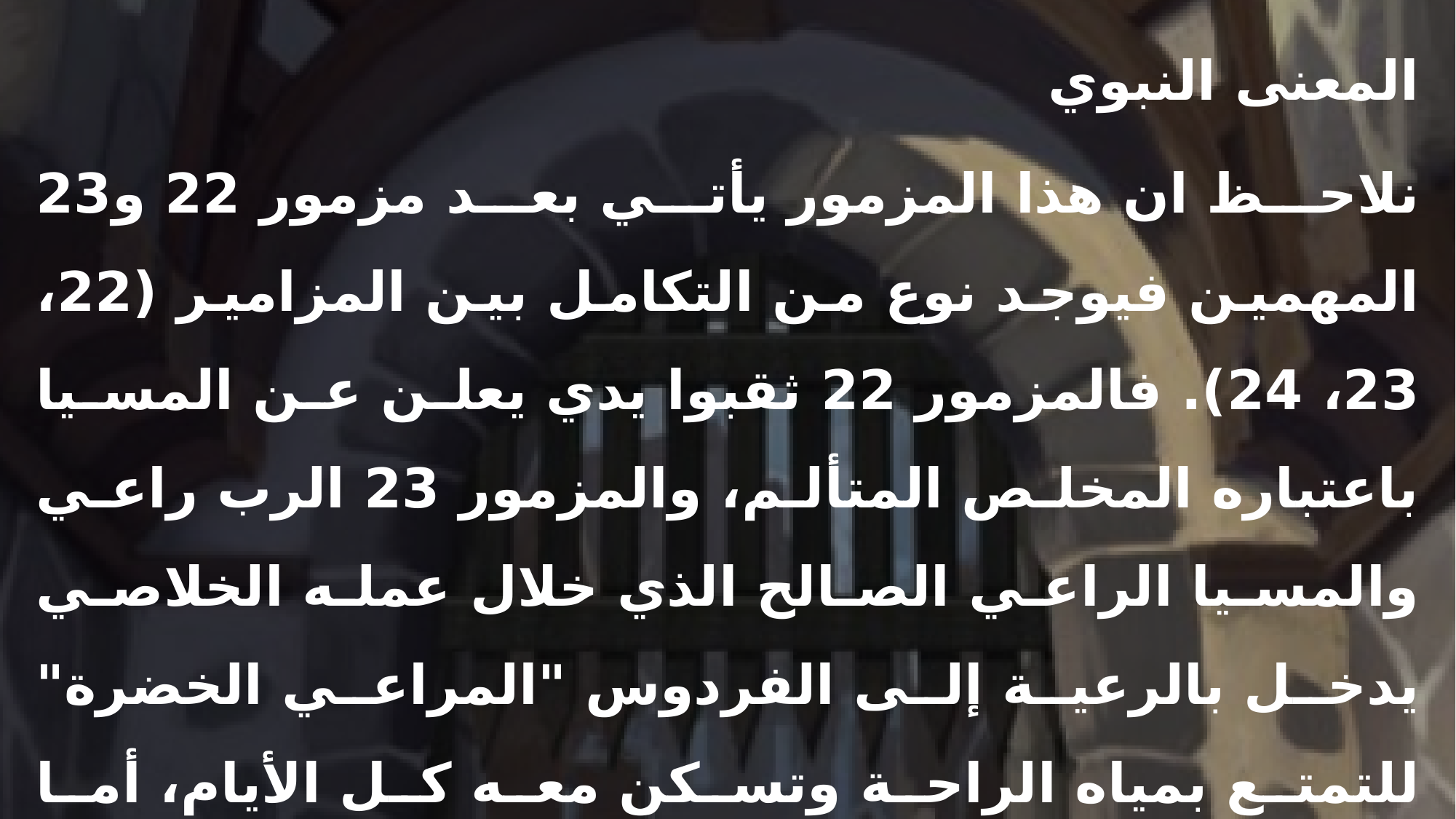

المعنى النبوي
نلاحظ ان هذا المزمور يأتي بعد مزمور 22 و23 المهمين فيوجد نوع من التكامل بين المزامير (22، 23، 24). فالمزمور 22 ثقبوا يدي يعلن عن المسيا باعتباره المخلص المتألم، والمزمور 23 الرب راعي والمسيا الراعي الصالح الذي خلال عمله الخلاصي يدخل بالرعية إلى الفردوس "المراعي الخضرة" للتمتع بمياه الراحة وتسكن معه كل الأيام، أما المزمور 24 فيتحدث عن المسيا الملك الممجد الذي لا يقف عند سكنى شعبه معه في بيته أو سكناه في وسطهم